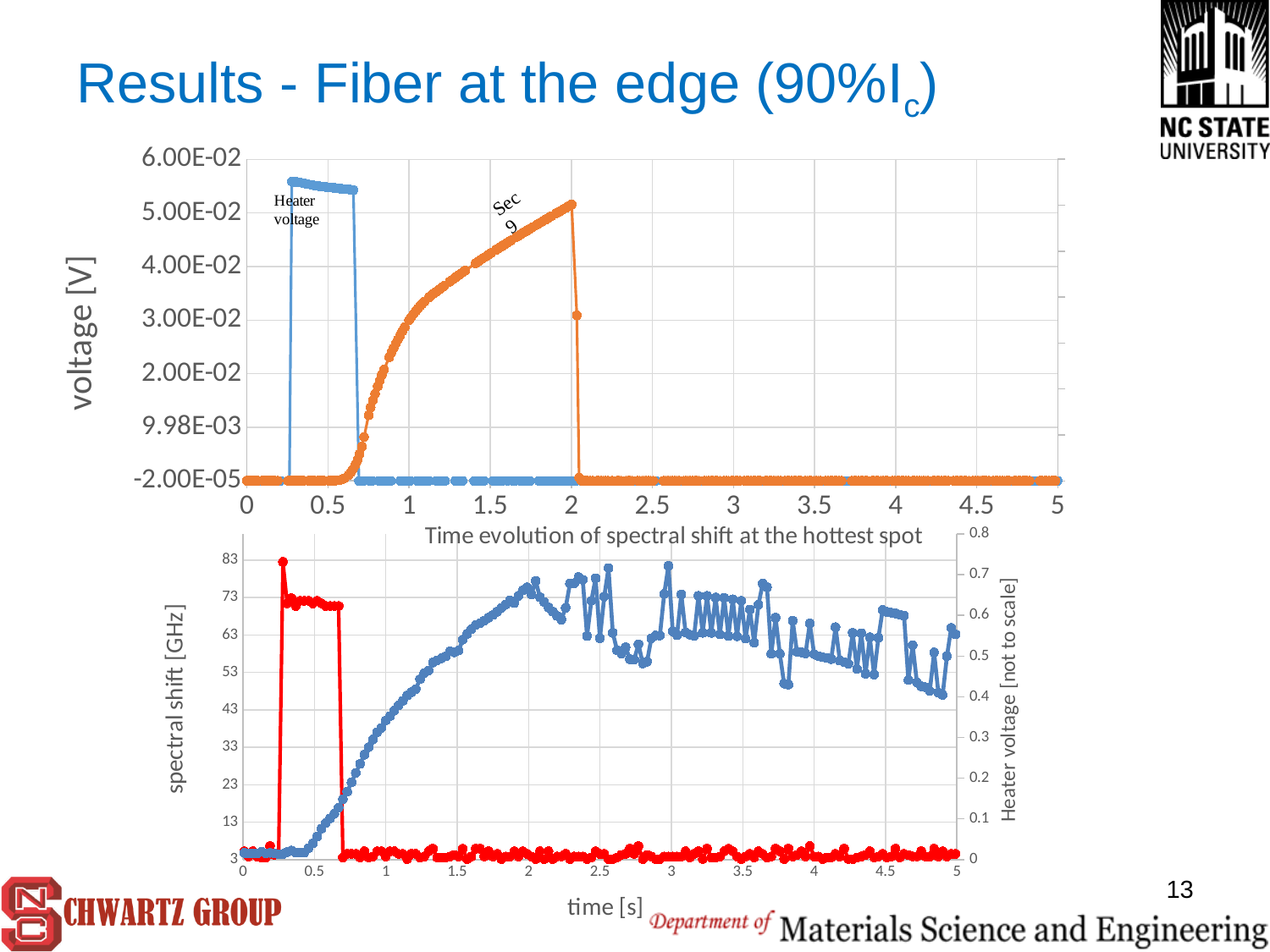

# Results - Fiber at the edge (90%Ic)

### Chart

| Category | Sec9 | V_heater |
|---|---|---|

### Chart: Time evolution of spectral shift at the hottest spot

| Category | Amplitude - Plot 5 | Amplitude - Plot 13 |
|---|---|---|
13